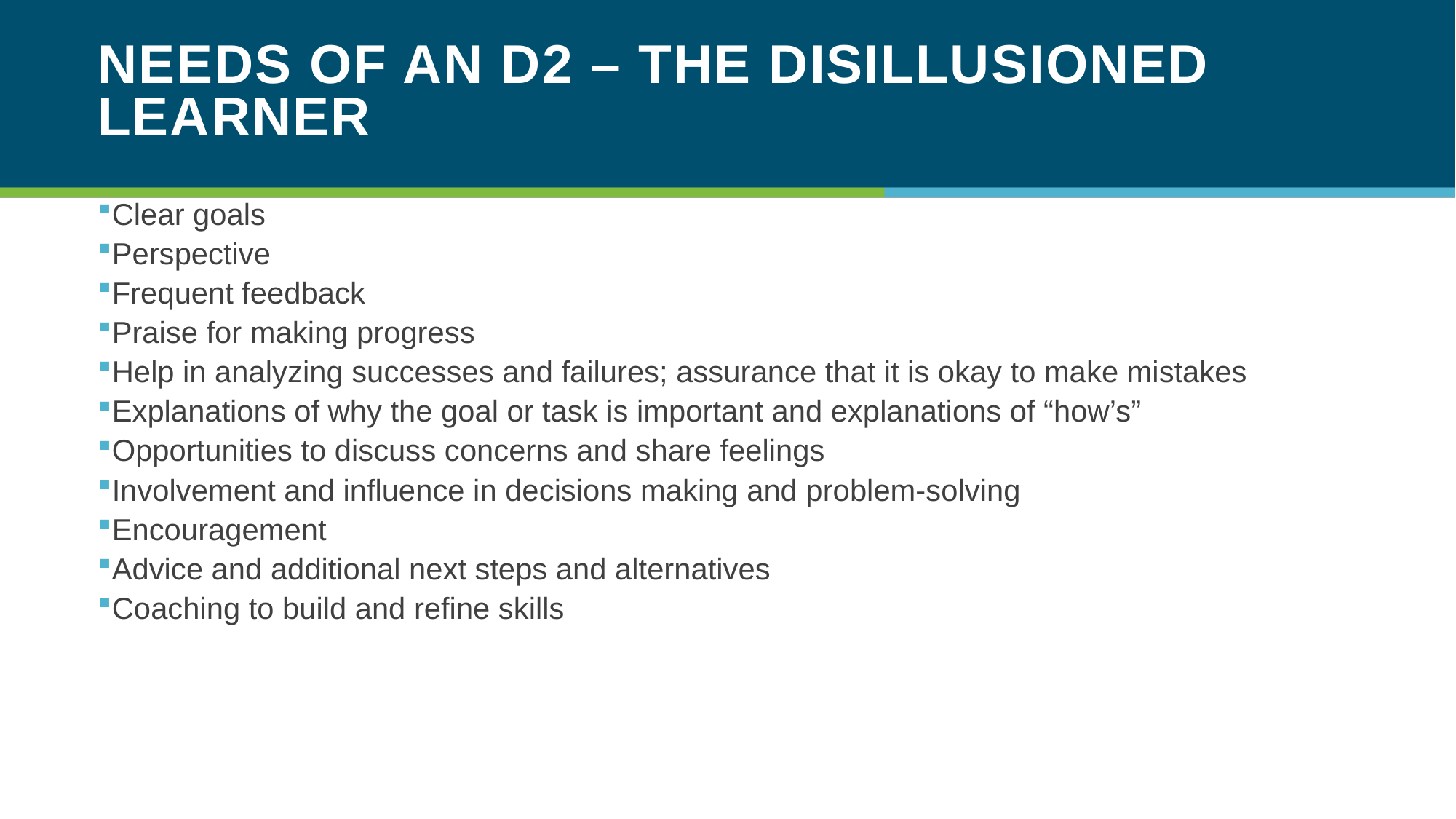

# Needs of an D2 – The Disillusioned Learner
Clear goals
Perspective
Frequent feedback
Praise for making progress
Help in analyzing successes and failures; assurance that it is okay to make mistakes
Explanations of why the goal or task is important and explanations of “how’s”
Opportunities to discuss concerns and share feelings
Involvement and influence in decisions making and problem-solving
Encouragement
Advice and additional next steps and alternatives
Coaching to build and refine skills